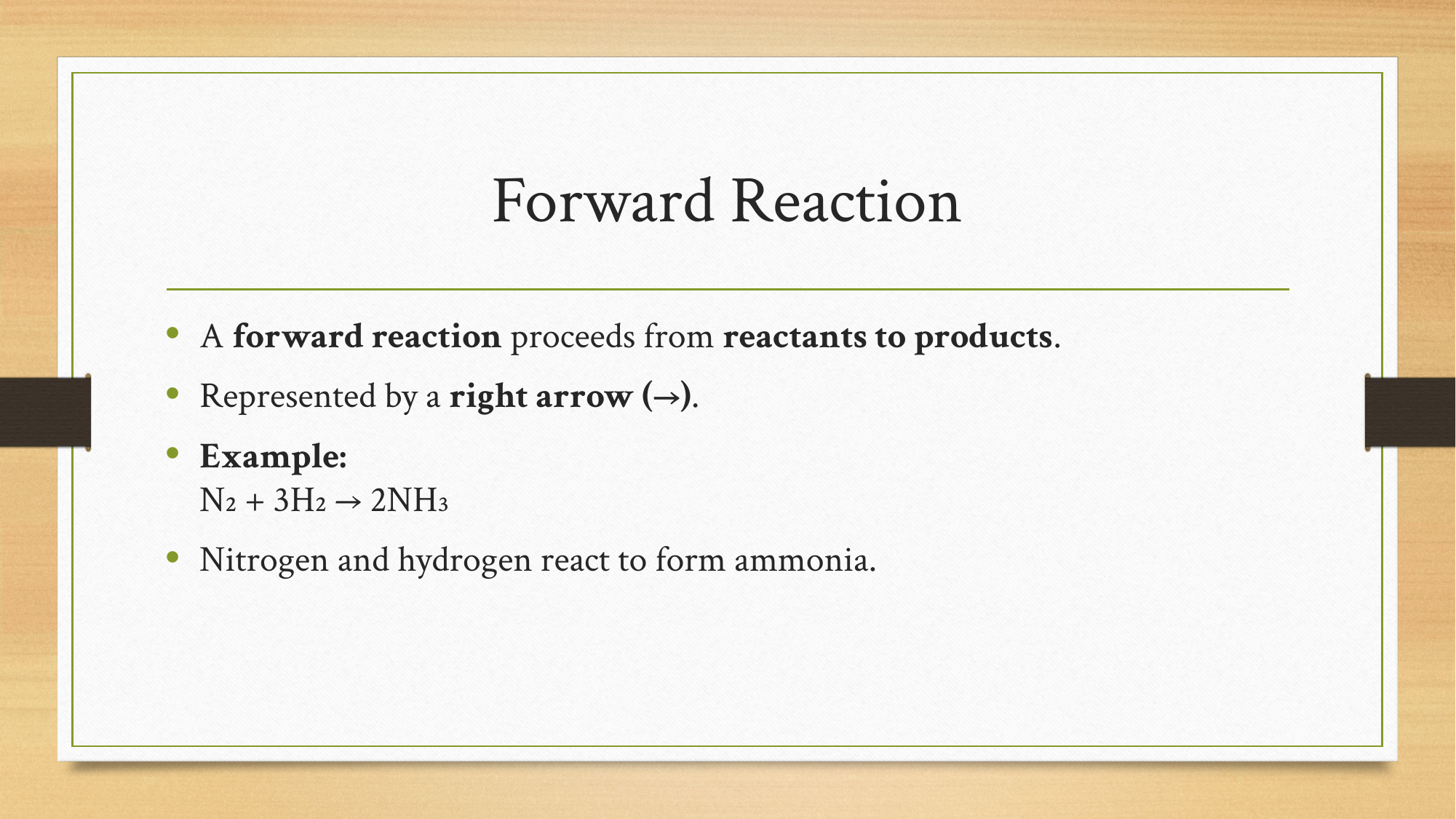

# Forward Reaction
A forward reaction proceeds from reactants to products.
Represented by a right arrow (→).
Example:
N₂ + 3H₂ → 2NH₃
Nitrogen and hydrogen react to form ammonia.